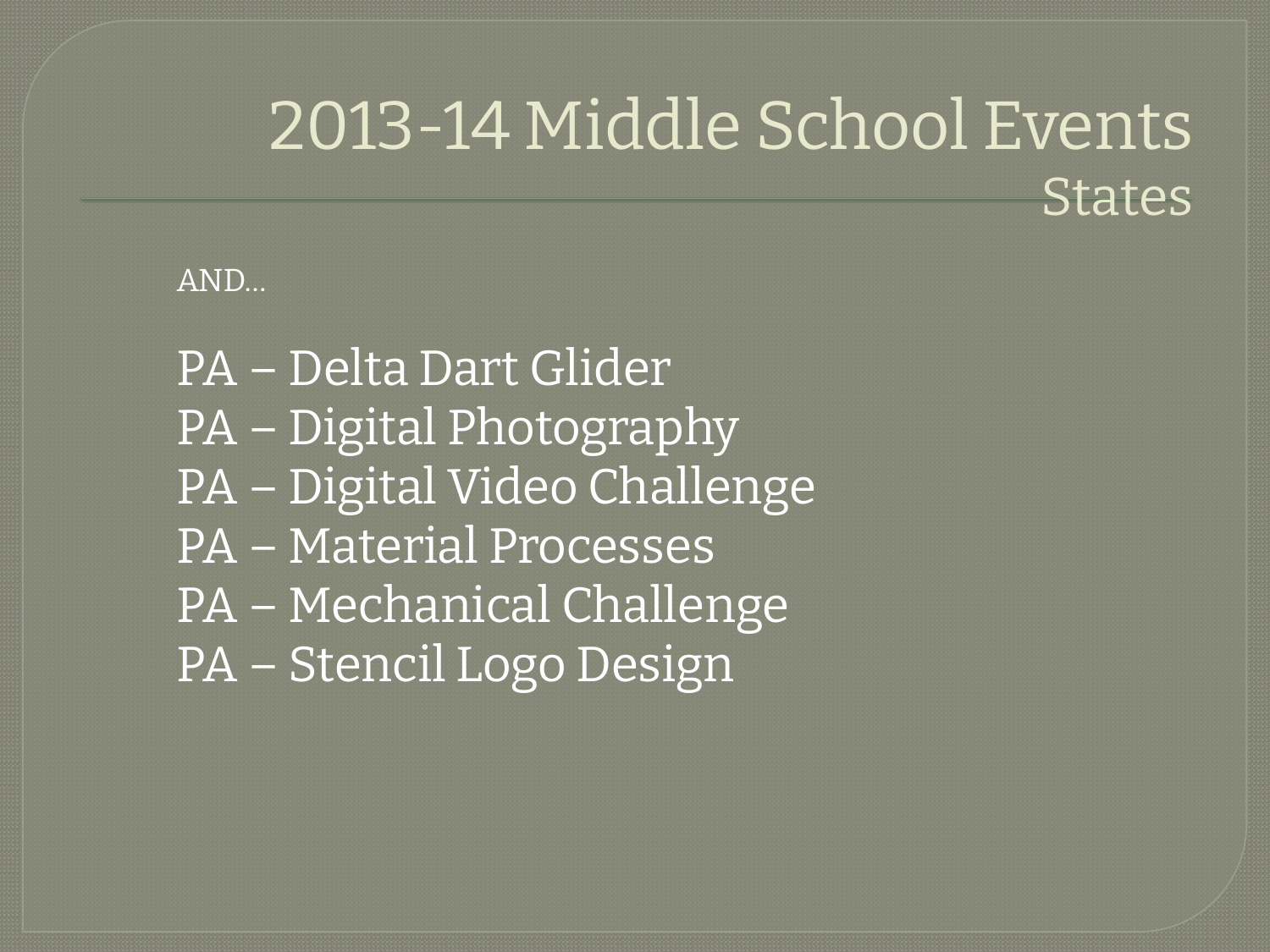

2013-14 Middle School Events
States
AND…

PA – Delta Dart Glider
PA – Digital Photography
PA – Digital Video Challenge
PA – Material Processes
PA – Mechanical Challenge
PA – Stencil Logo Design